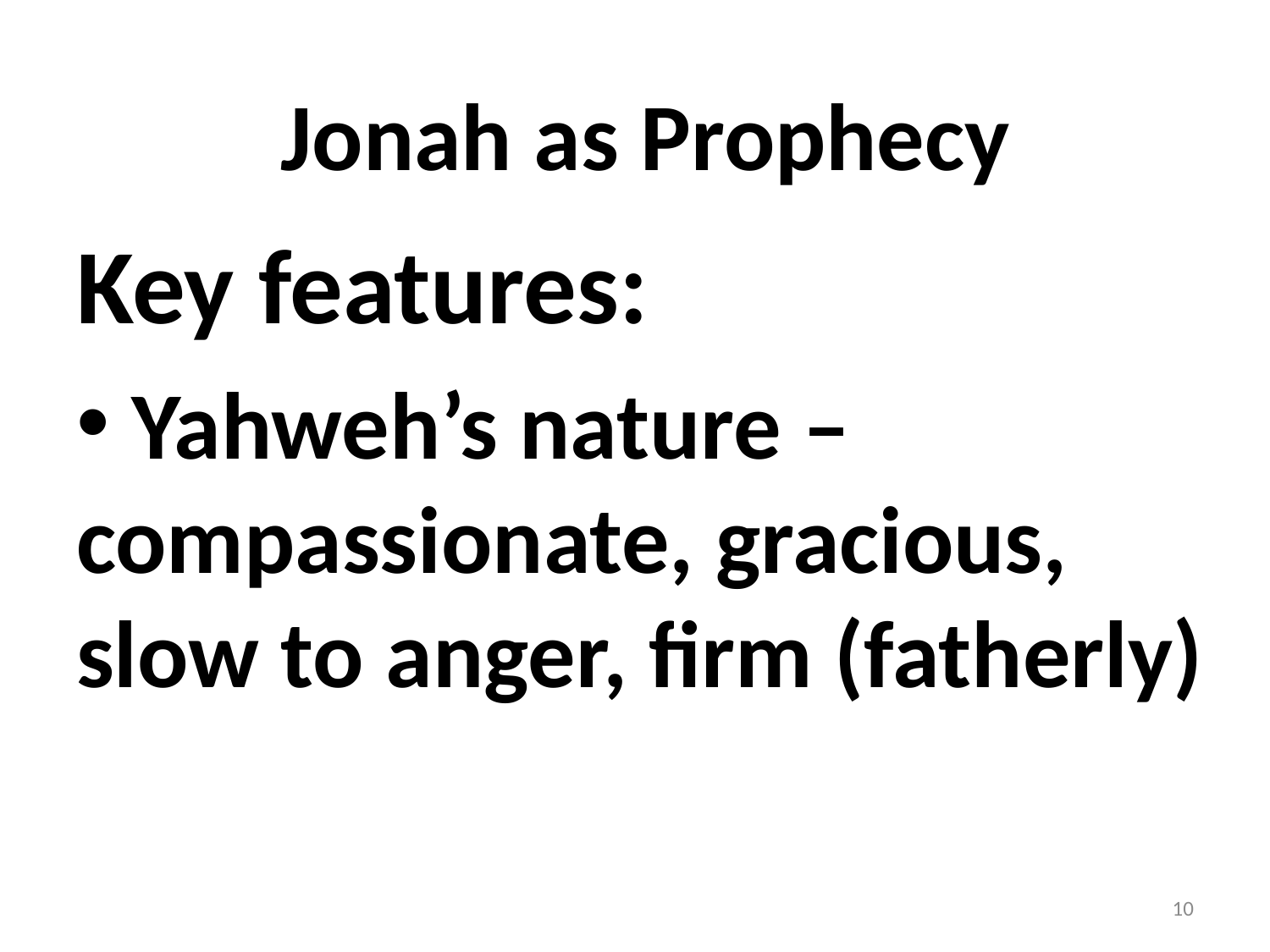

# Jonah as Prophecy
Key features:
 Yahweh’s nature – compassionate, gracious, slow to anger, firm (fatherly)

10